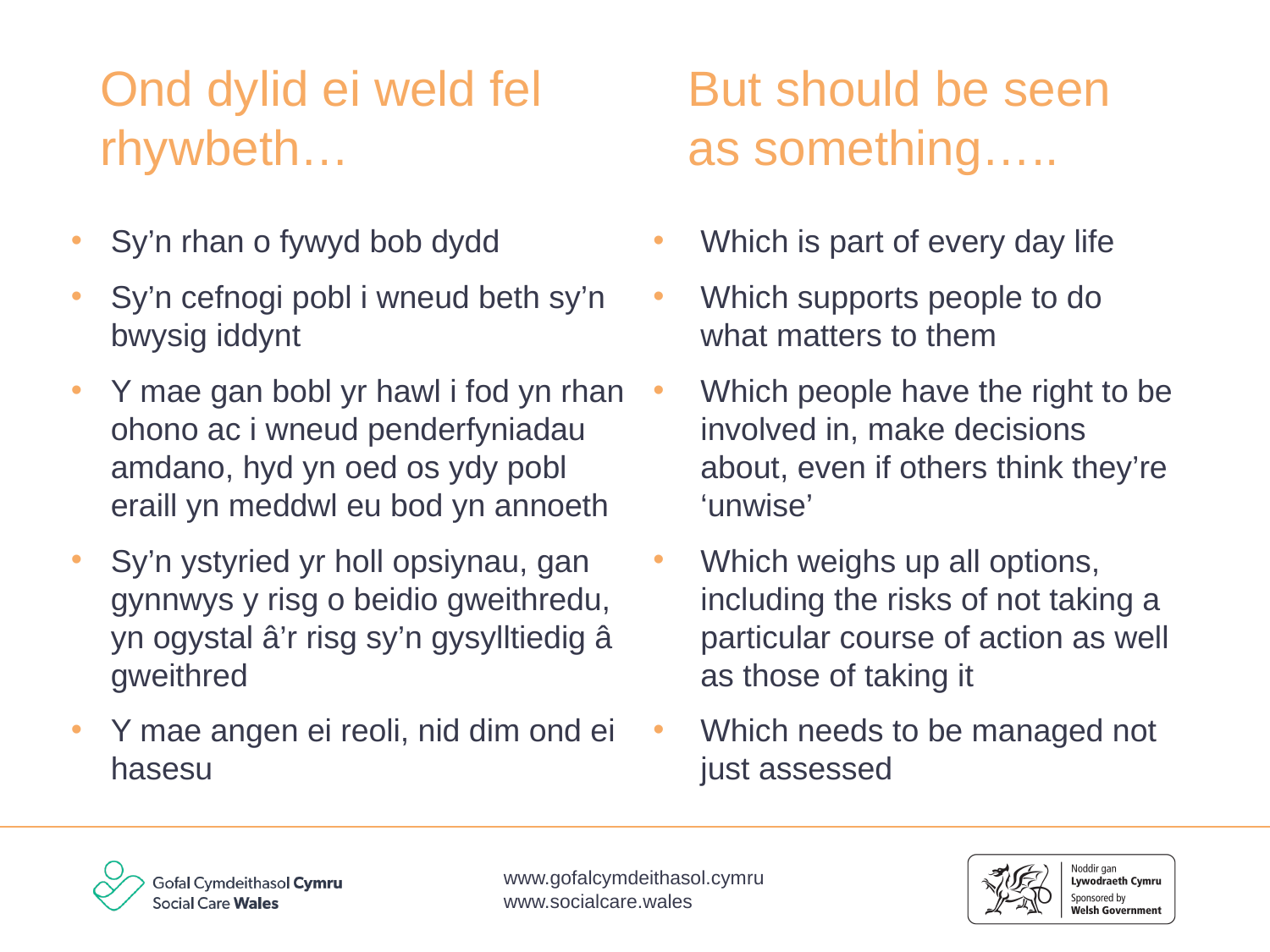

But should be seen as something…..
# Ond dylid ei weld fel rhywbeth…
Which is part of every day life
Which supports people to do what matters to them
Which people have the right to be involved in, make decisions about, even if others think they’re ‘unwise’
Which weighs up all options, including the risks of not taking a particular course of action as well as those of taking it
Which needs to be managed not just assessed

Sy’n rhan o fywyd bob dydd
Sy’n cefnogi pobl i wneud beth sy’n bwysig iddynt
Y mae gan bobl yr hawl i fod yn rhan ohono ac i wneud penderfyniadau amdano, hyd yn oed os ydy pobl eraill yn meddwl eu bod yn annoeth
Sy’n ystyried yr holl opsiynau, gan gynnwys y risg o beidio gweithredu, yn ogystal â’r risg sy’n gysylltiedig â gweithred
Y mae angen ei reoli, nid dim ond ei hasesu